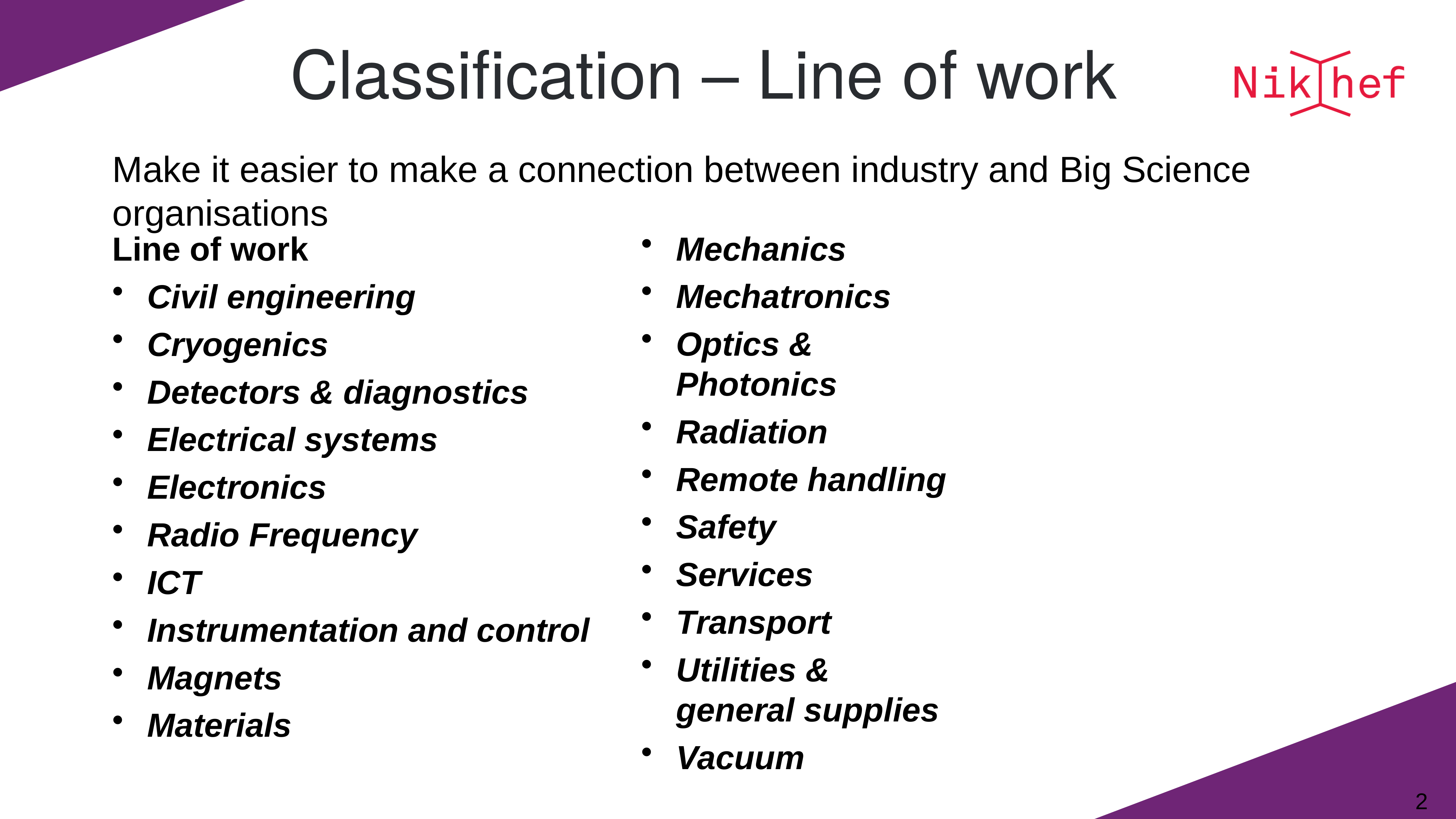

# Classification – Line of work
Make it easier to make a connection between industry and Big Science organisations
Mechanics
Mechatronics
Optics & Photonics
Radiation
Remote handling
Safety
Services
Transport
Utilities & general supplies
Vacuum
Line of work
Civil engineering
Cryogenics
Detectors & diagnostics
Electrical systems
Electronics
Radio Frequency
ICT
Instrumentation and control
Magnets
Materials
2